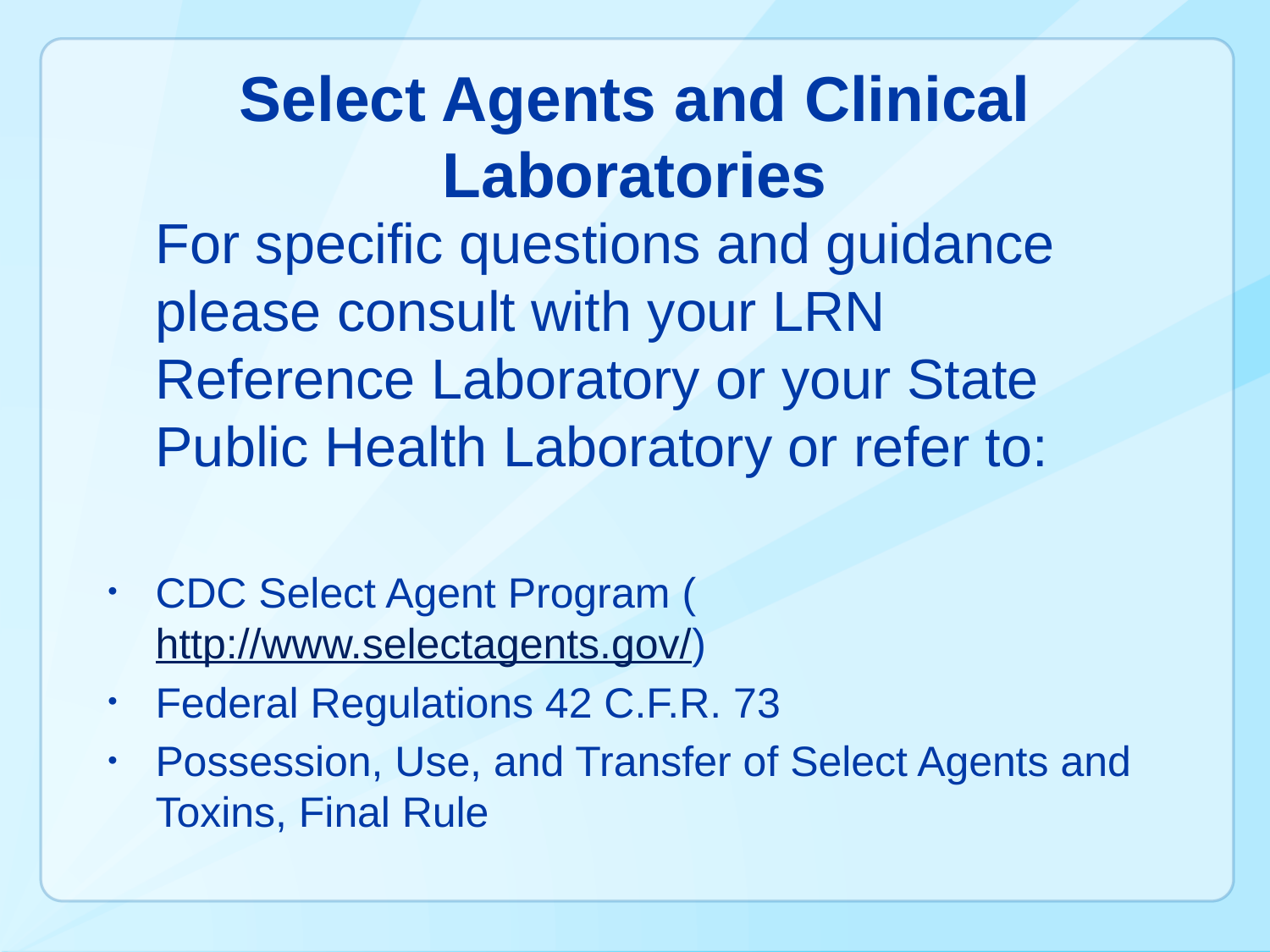

# Select Agents and Clinical Laboratories
	For specific questions and guidance please consult with your LRN Reference Laboratory or your State Public Health Laboratory or refer to:

CDC Select Agent Program (http://www.selectagents.gov/)
Federal Regulations 42 C.F.R. 73
Possession, Use, and Transfer of Select Agents and Toxins, Final Rule